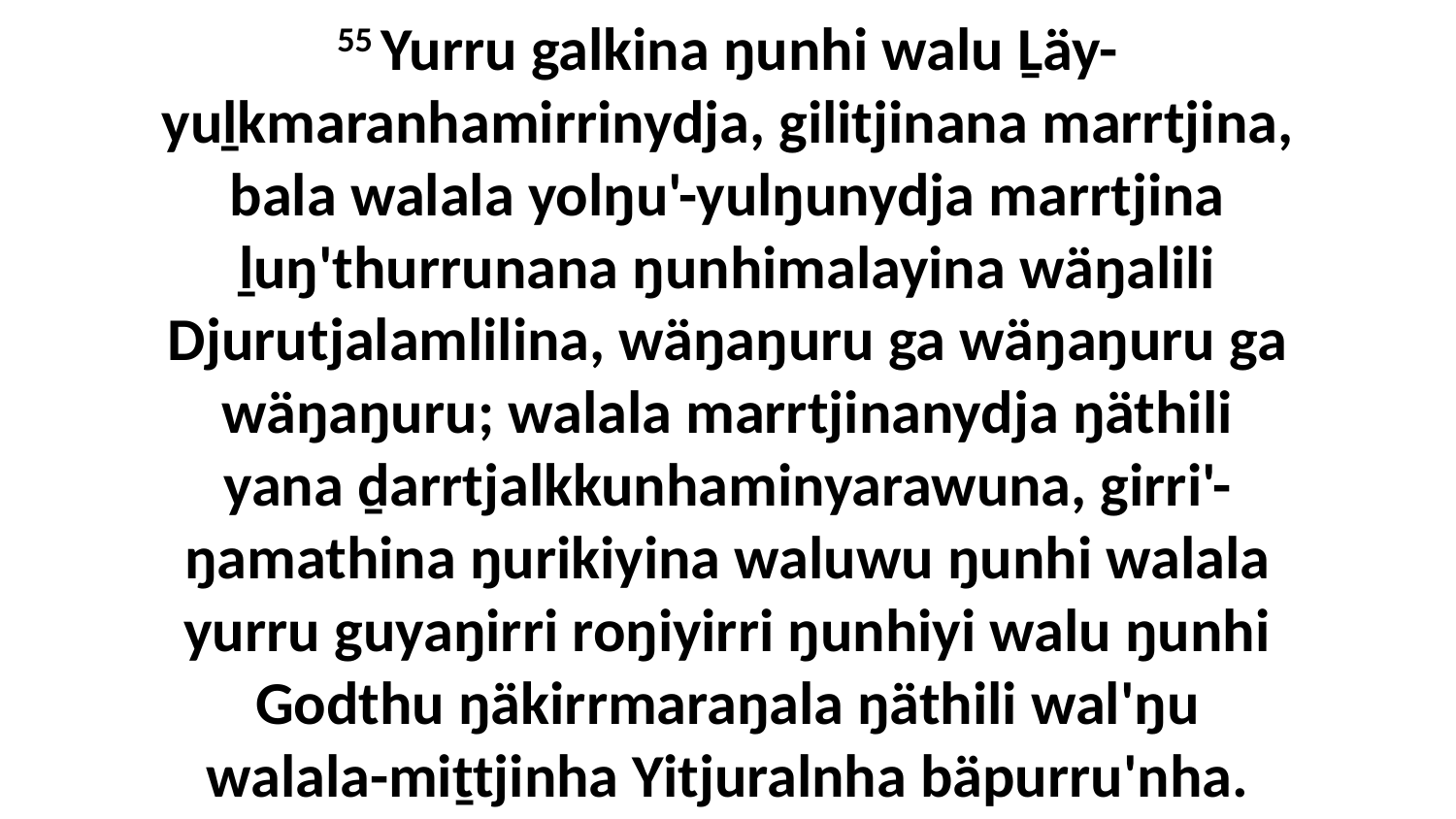

55 Yurru galkina ŋunhi walu Ḻäy-yuḻkmaranhamirrinydja, gilitjinana marrtjina, bala walala yolŋu'-yulŋunydja marrtjina ḻuŋ'thurrunana ŋunhimalayina wäŋalili Djurutjalamlilina, wäŋaŋuru ga wäŋaŋuru ga wäŋaŋuru; walala marrtjinanydja ŋäthili yana ḏarrtjalkkunhaminyarawuna, girri'-ŋamathina ŋurikiyina waluwu ŋunhi walala yurru guyaŋirri roŋiyirri ŋunhiyi walu ŋunhi Godthu ŋäkirrmaraŋala ŋäthili wal'ŋu walala-miṯtjinha Yitjuralnha bäpurru'nha.